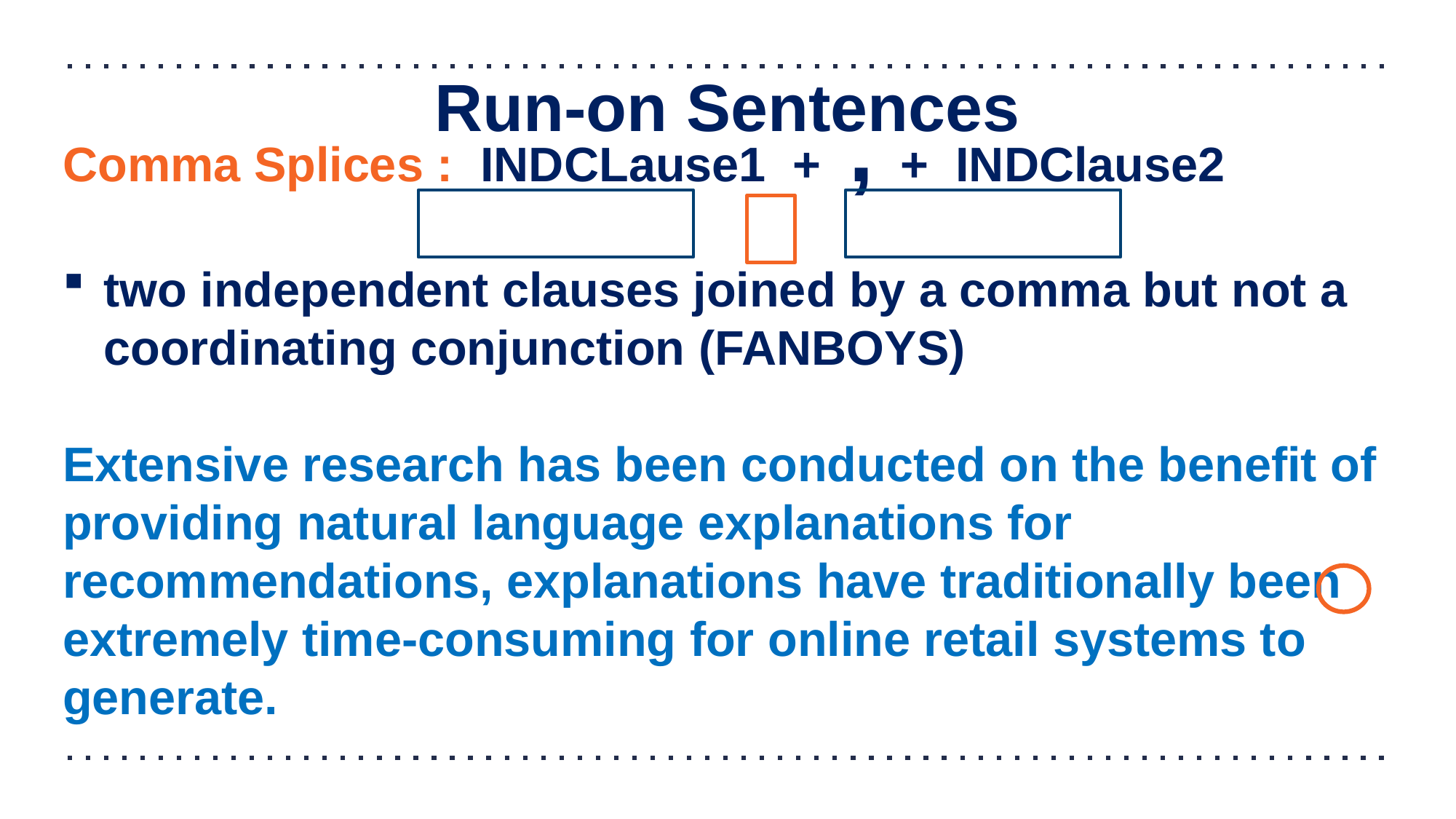

# Run-on Sentences
Comma Splices :  INDCLause1  +  ,  +  INDClause2

two independent clauses joined by a comma but not a coordinating conjunction (FANBOYS)

Extensive research has been conducted on the benefit of providing natural language explanations for recommendations, explanations have traditionally been extremely time-consuming for online retail systems to generate.